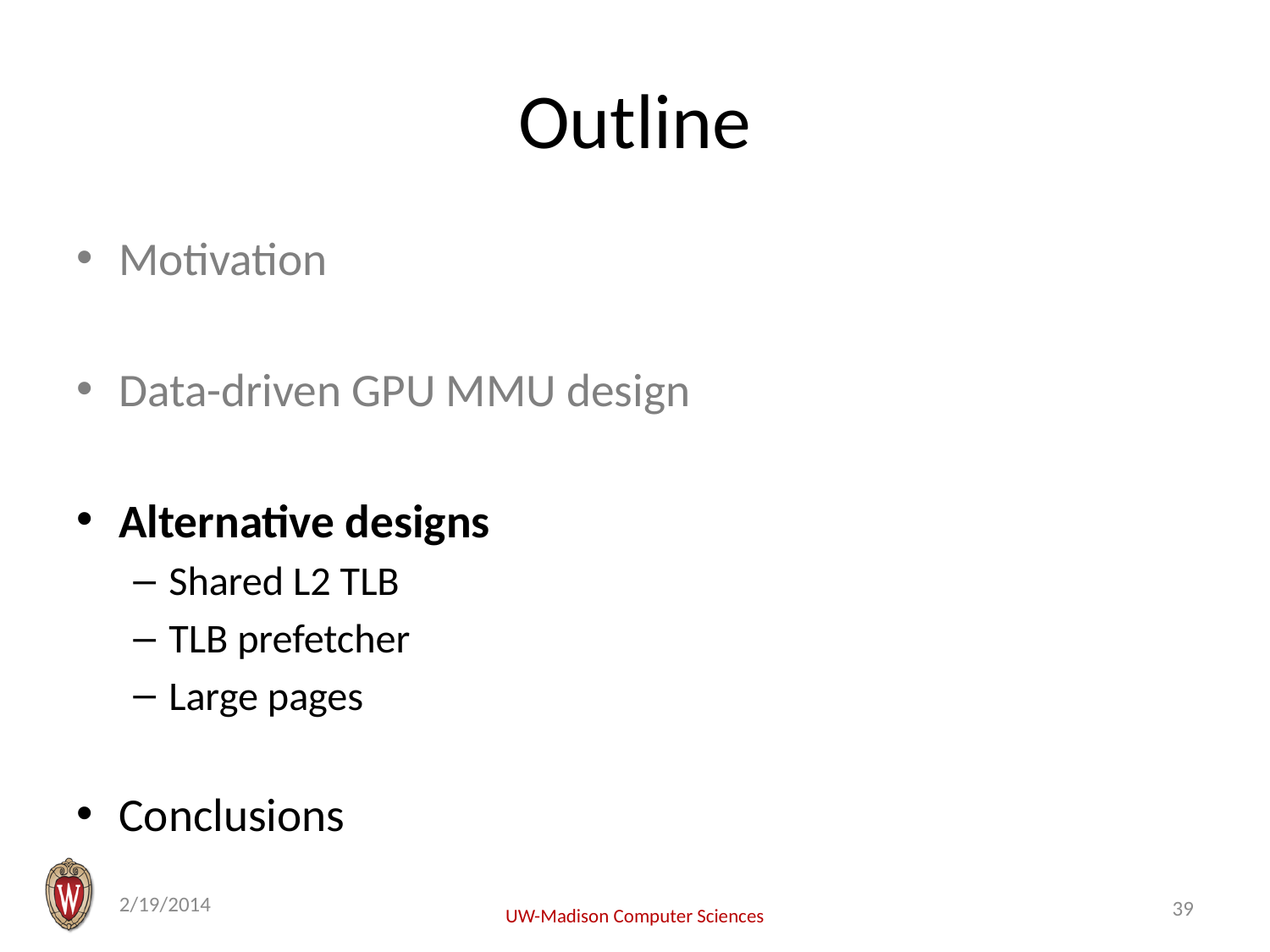

# Outline
Motivation

Data-driven GPU MMU design

Alternative designs
Shared L2 TLB
TLB prefetcher
Large pages

Conclusions
2/19/2014
39
UW-Madison Computer Sciences